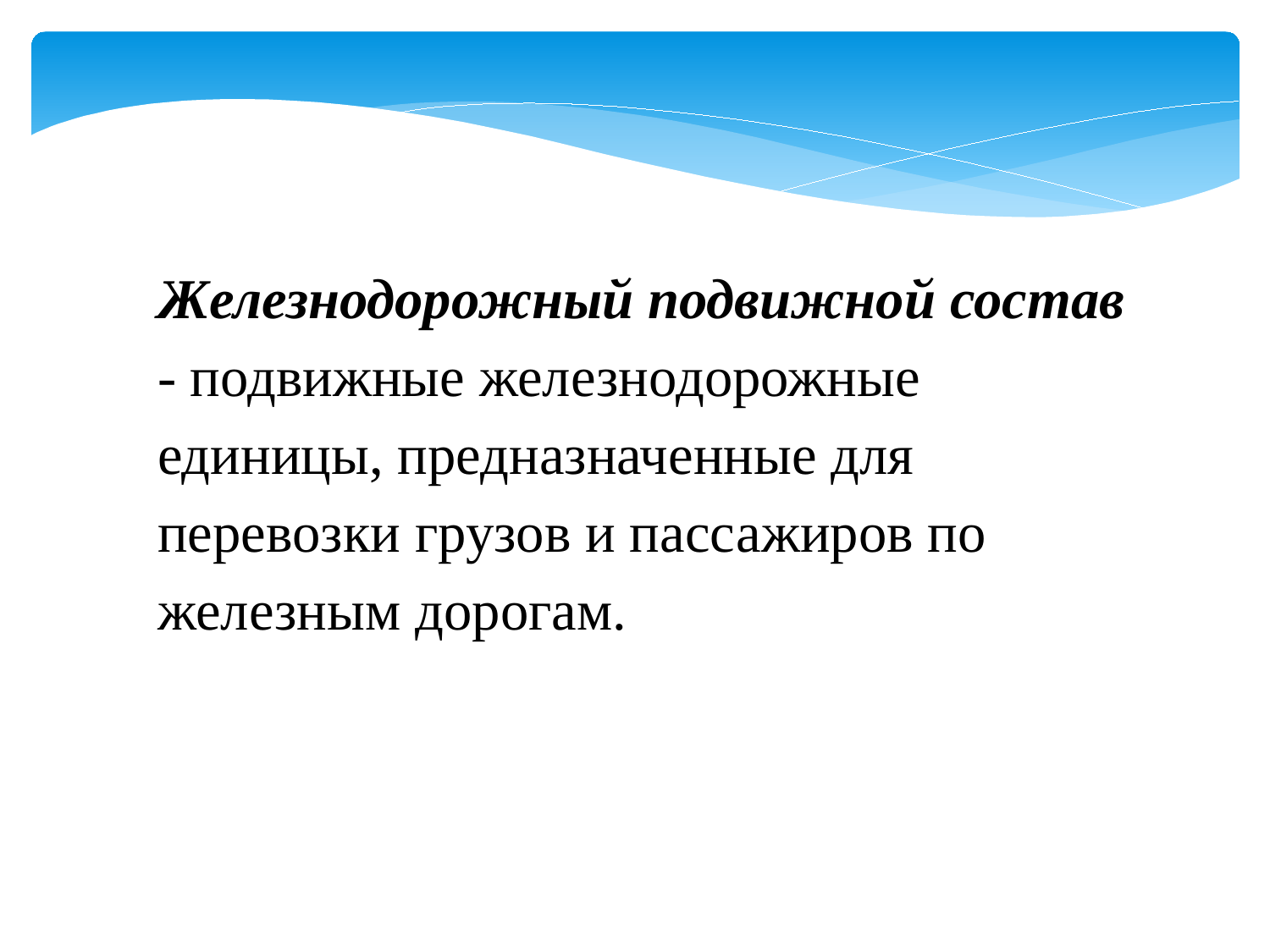

Железнодорожный подвижной состав - подвижные железнодорожные единицы, предназначенные для перевозки грузов и пассажиров по железным дорогам.